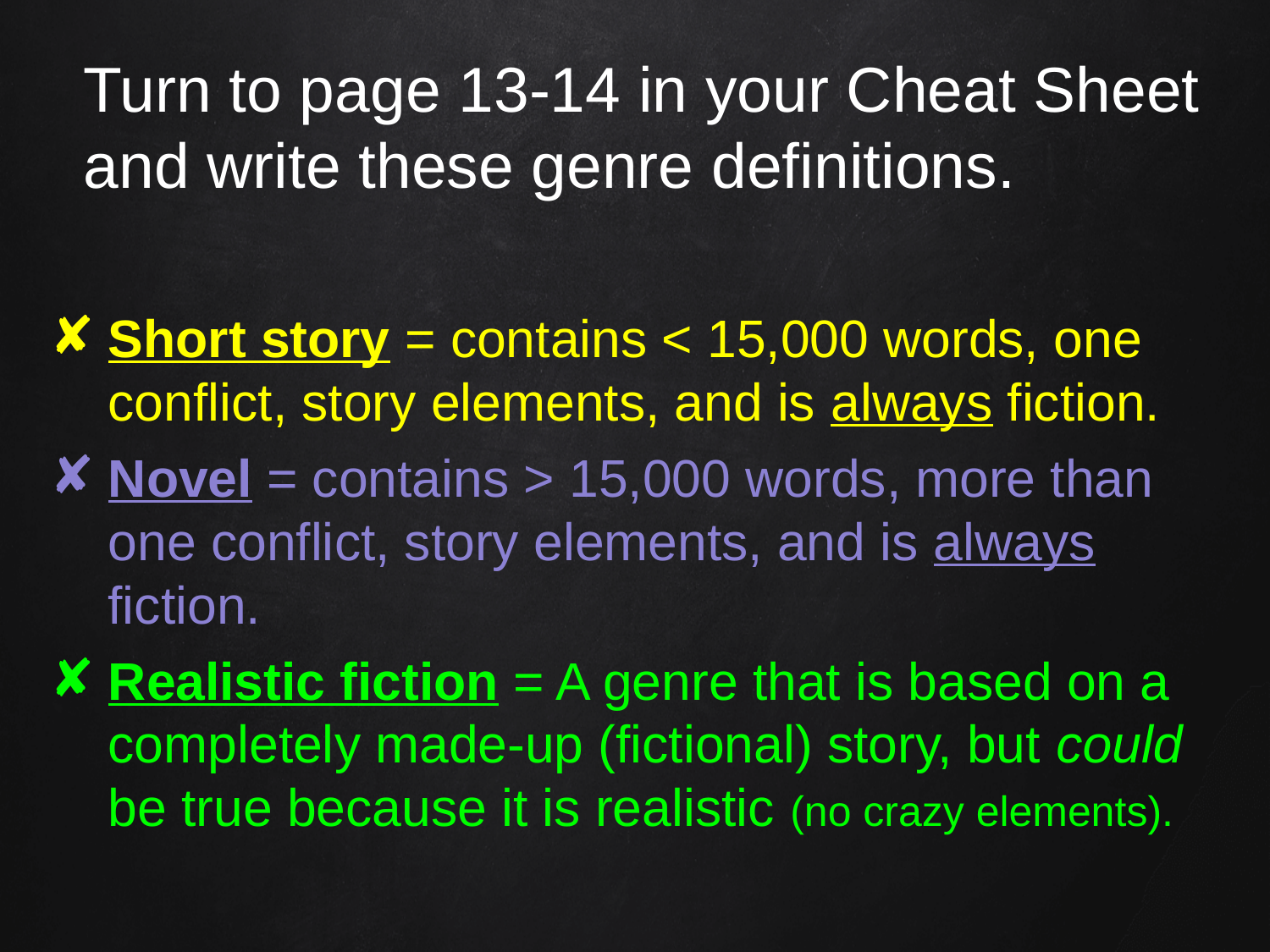

Turn to page 13-14 in your Cheat Sheet and write these genre definitions.
Short story = contains < 15,000 words, one conflict, story elements, and is always fiction.

Novel = contains > 15,000 words, more than one conflict, story elements, and is always fiction.

Realistic fiction = A genre that is based on a completely made-up (fictional) story, but could  be true because it is realistic (no crazy elements).